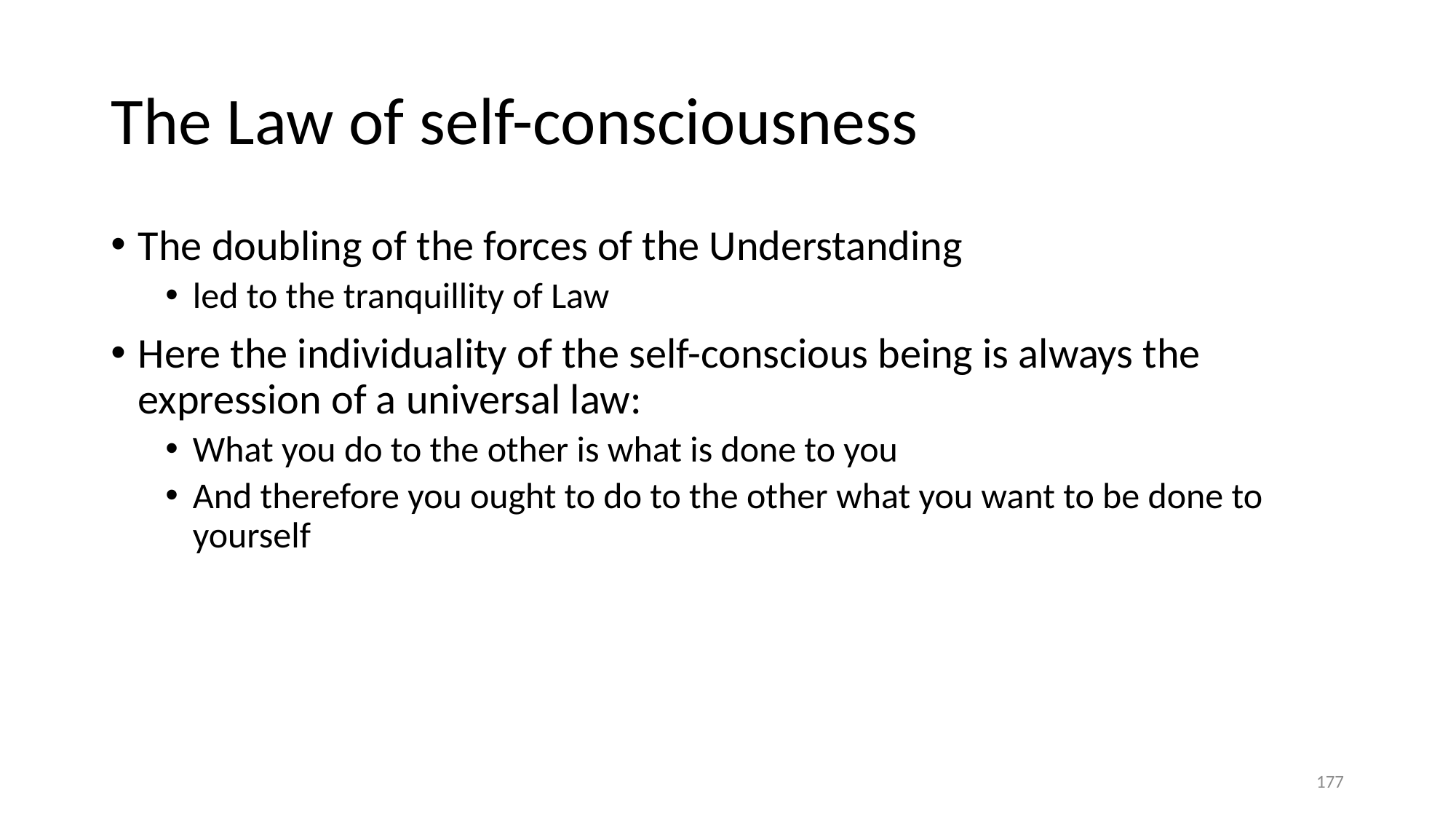

# The Law of self-consciousness
The doubling of the forces of the Understanding
led to the tranquillity of Law
Here the individuality of the self-conscious being is always the expression of a universal law:
What you do to the other is what is done to you
And therefore you ought to do to the other what you want to be done to yourself
177